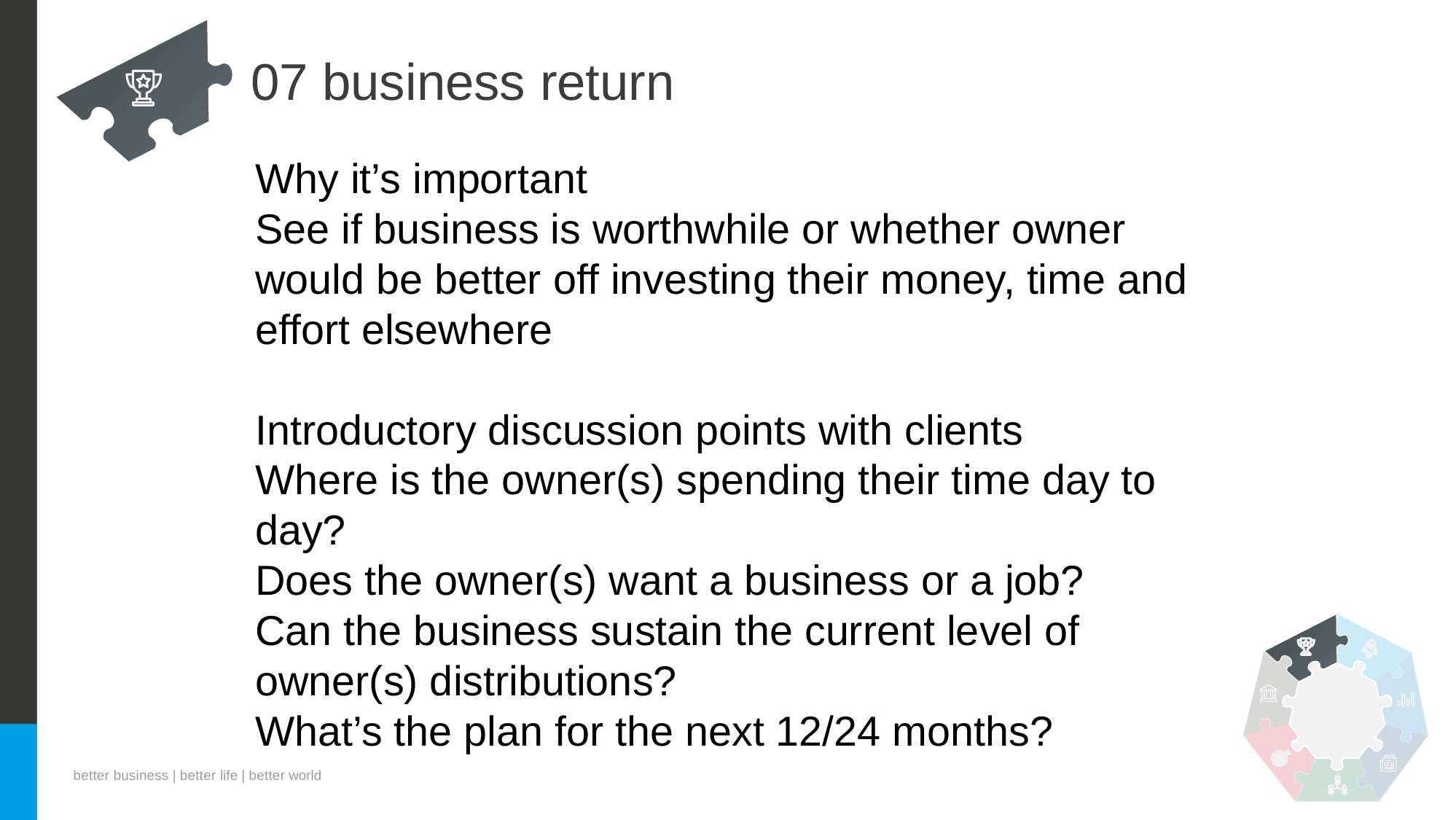

# 07 business return
Why it’s important
See if business is worthwhile or whether owner would be better off investing their money, time and effort elsewhere

Introductory discussion points with clients
Where is the owner(s) spending their time day to day?
Does the owner(s) want a business or a job?
Can the business sustain the current level of owner(s) distributions?
What’s the plan for the next 12/24 months?

better business | better life | better world